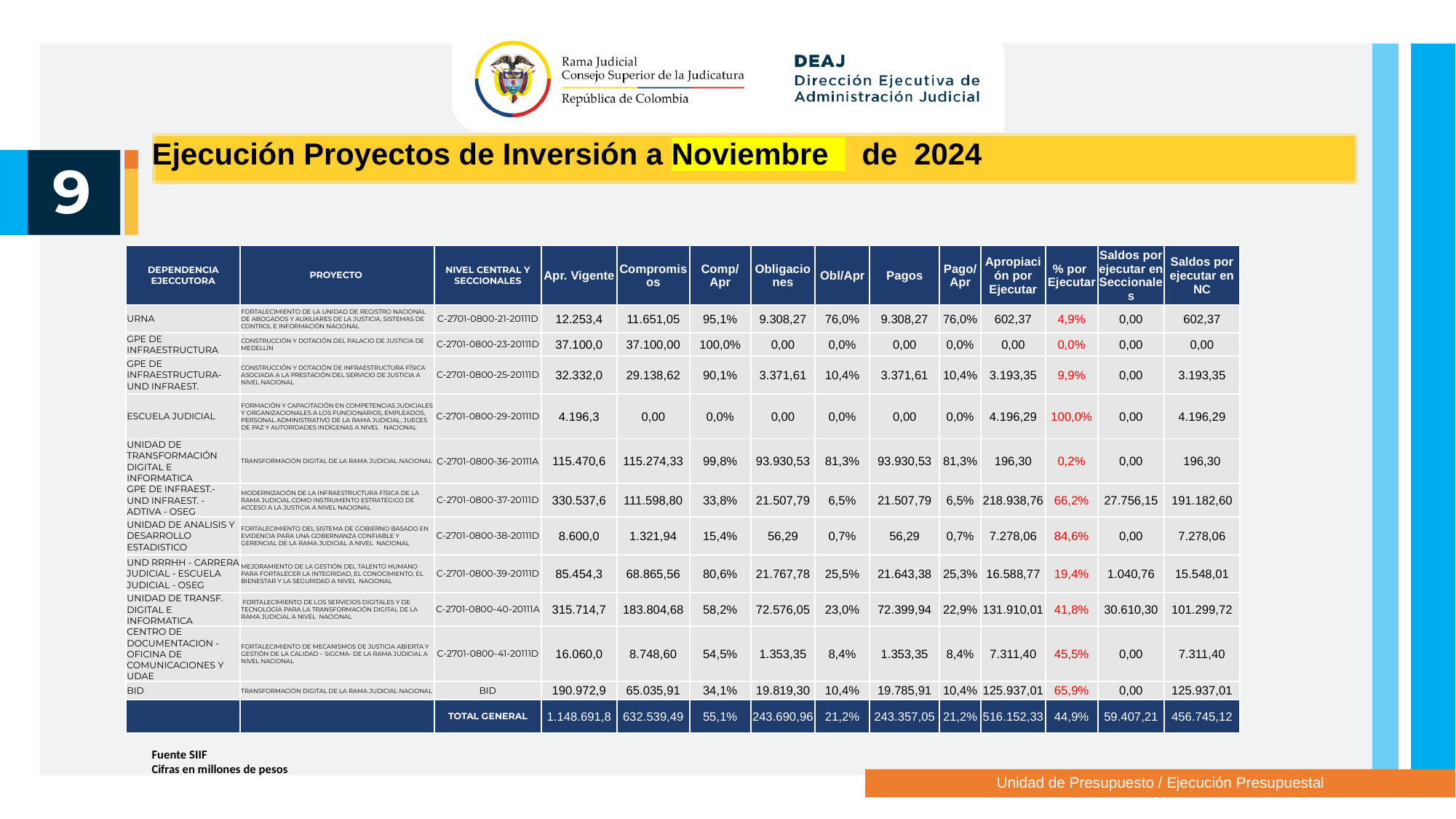

Ejecución Proyectos de Inversión a Noviembre    de  2024
9
| DEPENDENCIA EJECCUTORA | PROYECTO | NIVEL CENTRAL Y SECCIONALES | Apr. Vigente | Compromisos | Comp/Apr | Obligaciones | Obl/Apr | Pagos | Pago/Apr | Apropiación por Ejecutar | % por Ejecutar | Saldos por ejecutar en Seccionales | Saldos por ejecutar en NC |
| --- | --- | --- | --- | --- | --- | --- | --- | --- | --- | --- | --- | --- | --- |
| URNA | FORTALECIMIENTO DE LA UNIDAD DE REGISTRO NACIONAL DE ABOGADOS Y AUXILIARES DE LA JUSTICIA, SISTEMAS DE CONTROL E INFORMACIÓN NACIONAL | C-2701-0800-21-20111D | 12.253,4 | 11.651,05 | 95,1% | 9.308,27 | 76,0% | 9.308,27 | 76,0% | 602,37 | 4,9% | 0,00 | 602,37 |
| GPE DE INFRAESTRUCTURA | CONSTRUCCIÓN Y DOTACIÓN DEL PALACIO DE JUSTICIA DE MEDELLÍN | C-2701-0800-23-20111D | 37.100,0 | 37.100,00 | 100,0% | 0,00 | 0,0% | 0,00 | 0,0% | 0,00 | 0,0% | 0,00 | 0,00 |
| GPE DE INFRAESTRUCTURA- UND INFRAEST. | CONSTRUCCIÓN Y DOTACIÓN DE INFRAESTRUCTURA FÍSICA ASOCIADA A LA PRESTACIÓN DEL SERVICIO DE JUSTICIA A NIVEL NACIONAL | C-2701-0800-25-20111D | 32.332,0 | 29.138,62 | 90,1% | 3.371,61 | 10,4% | 3.371,61 | 10,4% | 3.193,35 | 9,9% | 0,00 | 3.193,35 |
| ESCUELA JUDICIAL | FORMACIÓN Y CAPACITACIÓN EN COMPETENCIAS JUDICIALES Y ORGANIZACIONALES A LOS FUNCIONARIOS, EMPLEADOS, PERSONAL ADMINISTRATIVO DE LA RAMA JUDICIAL, JUECES DE PAZ Y AUTORIDADES INDÍGENAS A NIVEL NACIONAL | C-2701-0800-29-20111D | 4.196,3 | 0,00 | 0,0% | 0,00 | 0,0% | 0,00 | 0,0% | 4.196,29 | 100,0% | 0,00 | 4.196,29 |
| UNIDAD DE TRANSFORMACIÓN DIGITAL E INFORMATICA | TRANSFORMACIÓN DIGITAL DE LA RAMA JUDICIAL NACIONAL | C-2701-0800-36-20111A | 115.470,6 | 115.274,33 | 99,8% | 93.930,53 | 81,3% | 93.930,53 | 81,3% | 196,30 | 0,2% | 0,00 | 196,30 |
| GPE DE INFRAEST.- UND INFRAEST. - ADTIVA - OSEG | MODERNIZACIÓN DE LA INFRAESTRUCTURA FÍSICA DE LA RAMA JUDICIAL COMO INSTRUMENTO ESTRATÉGICO DE ACCESO A LA JUSTICIA A NIVEL NACIONAL | C-2701-0800-37-20111D | 330.537,6 | 111.598,80 | 33,8% | 21.507,79 | 6,5% | 21.507,79 | 6,5% | 218.938,76 | 66,2% | 27.756,15 | 191.182,60 |
| UNIDAD DE ANALISIS Y DESARROLLO ESTADISTICO | FORTALECIMIENTO DEL SISTEMA DE GOBIERNO BASADO EN EVIDENCIA PARA UNA GOBERNANZA CONFIABLE Y GERENCIAL DE LA RAMA JUDICIAL A NIVEL NACIONAL | C-2701-0800-38-20111D | 8.600,0 | 1.321,94 | 15,4% | 56,29 | 0,7% | 56,29 | 0,7% | 7.278,06 | 84,6% | 0,00 | 7.278,06 |
| UND RRRHH - CARRERA JUDICIAL - ESCUELA JUDICIAL - OSEG | MEJORAMIENTO DE LA GESTIÓN DEL TALENTO HUMANO PARA FORTALECER LA INTEGRIDAD, EL CONOCIMIENTO, EL BIENESTAR Y LA SEGURIDAD A NIVEL NACIONAL | C-2701-0800-39-20111D | 85.454,3 | 68.865,56 | 80,6% | 21.767,78 | 25,5% | 21.643,38 | 25,3% | 16.588,77 | 19,4% | 1.040,76 | 15.548,01 |
| UNIDAD DE TRANSF. DIGITAL E INFORMATICA | FORTALECIMIENTO DE LOS SERVICIOS DIGITALES Y DE TECNOLOGÍA PARA LA TRANSFORMACIÓN DIGITAL DE LA RAMA JUDICIAL A NIVEL NACIONAL | C-2701-0800-40-20111A | 315.714,7 | 183.804,68 | 58,2% | 72.576,05 | 23,0% | 72.399,94 | 22,9% | 131.910,01 | 41,8% | 30.610,30 | 101.299,72 |
| CENTRO DE DOCUMENTACION - OFICINA DE COMUNICACIONES Y UDAE | FORTALECIMIENTO DE MECANISMOS DE JUSTICIA ABIERTA Y GESTIÓN DE LA CALIDAD – SIGCMA- DE LA RAMA JUDICIAL A NIVEL NACIONAL | C-2701-0800-41-20111D | 16.060,0 | 8.748,60 | 54,5% | 1.353,35 | 8,4% | 1.353,35 | 8,4% | 7.311,40 | 45,5% | 0,00 | 7.311,40 |
| BID | TRANSFORMACIÓN DIGITAL DE LA RAMA JUDICIAL NACIONAL | BID | 190.972,9 | 65.035,91 | 34,1% | 19.819,30 | 10,4% | 19.785,91 | 10,4% | 125.937,01 | 65,9% | 0,00 | 125.937,01 |
|  |  | TOTAL GENERAL | 1.148.691,8 | 632.539,49 | 55,1% | 243.690,96 | 21,2% | 243.357,05 | 21,2% | 516.152,33 | 44,9% | 59.407,21 | 456.745,12 |
Fuente SIIF
Cifras en millones de pesos

Unidad de Presupuesto / Ejecución Presupuestal